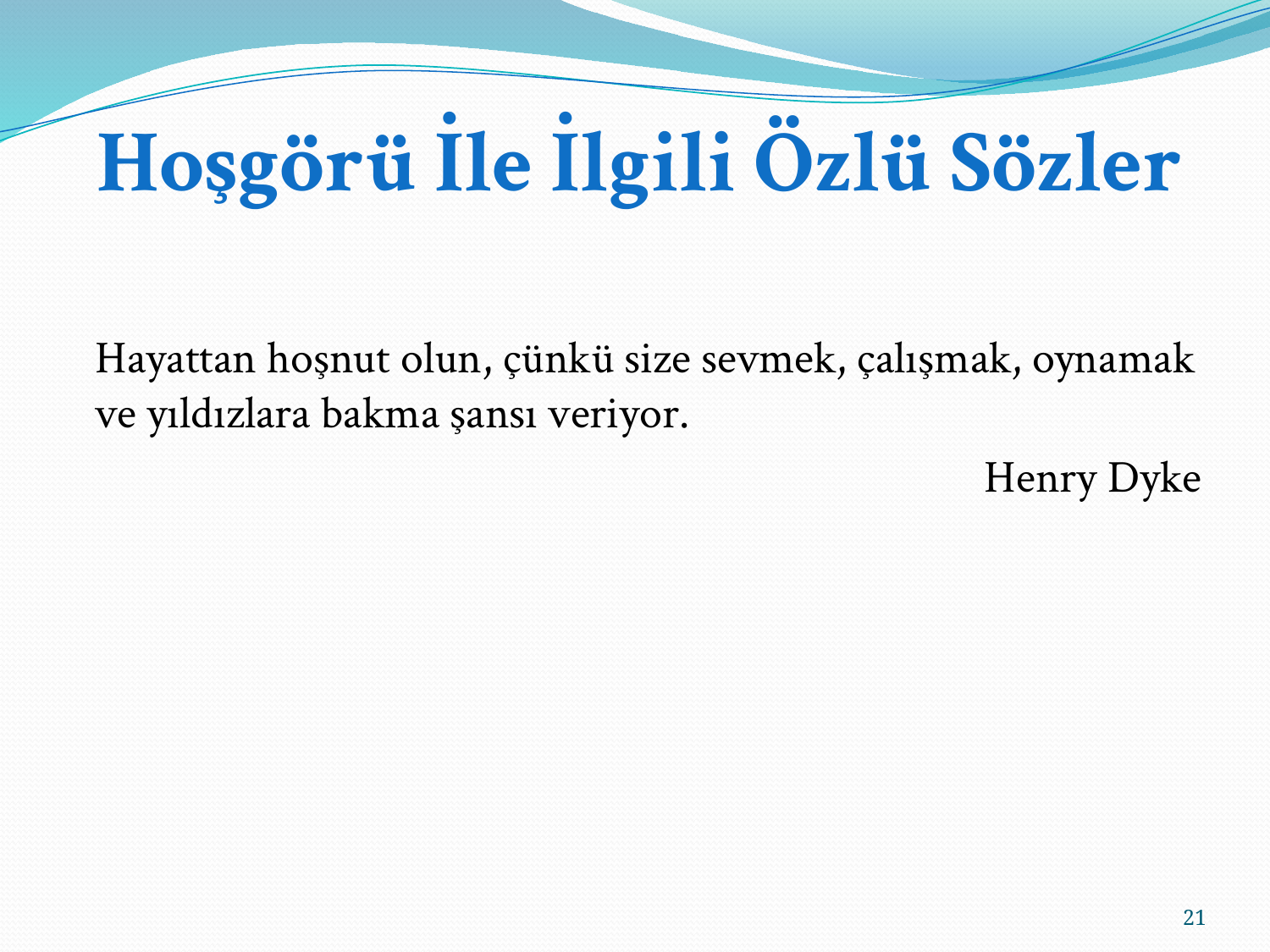

Hoşgörü İle İlgili Özlü Sözler
Hayattan hoşnut olun, çünkü size sevmek, çalışmak, oynamak ve yıldızlara bakma şansı veriyor.
								Henry Dyke
21